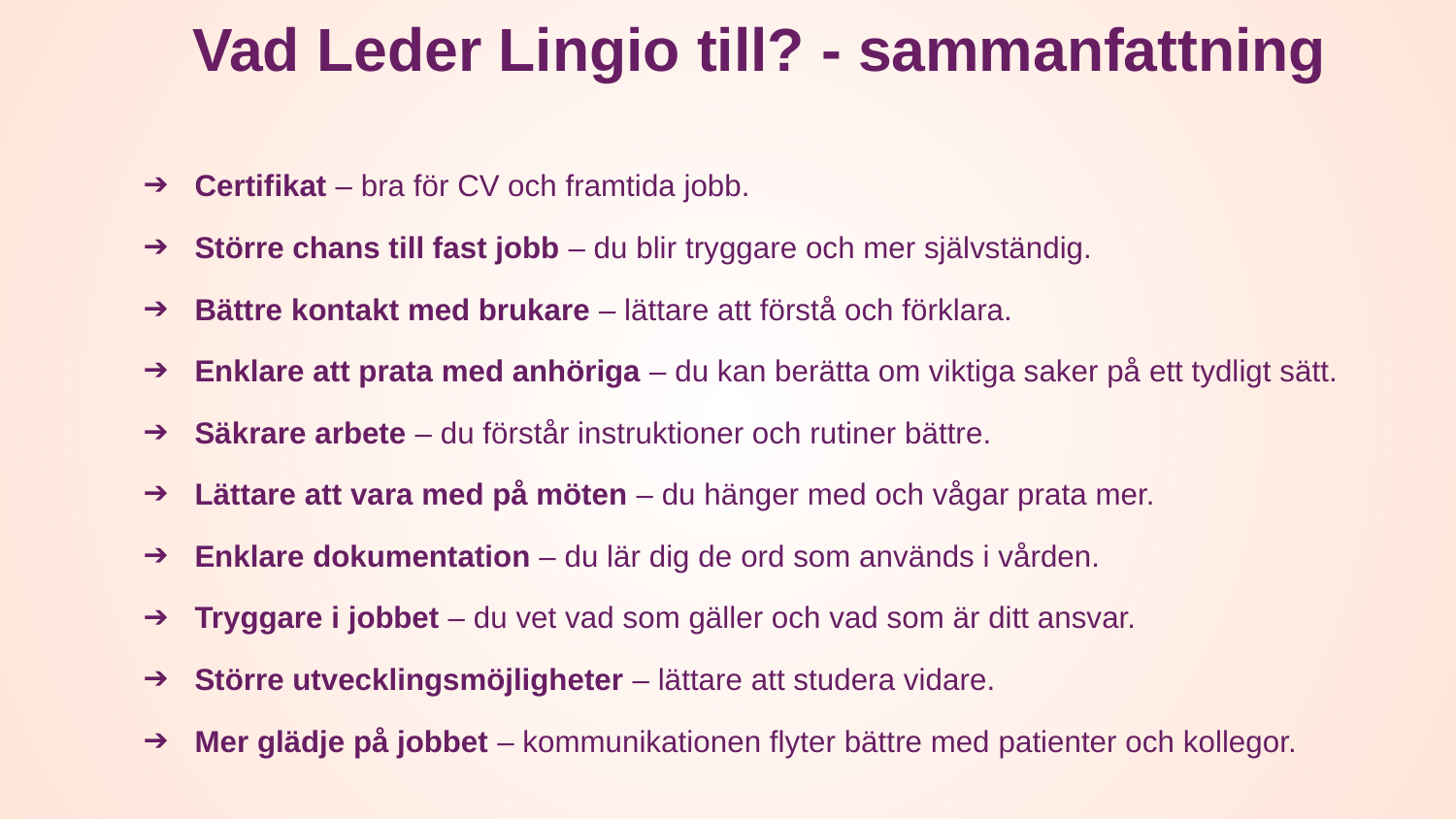

Vad Leder Lingio till? - sammanfattning
Certifikat – bra för CV och framtida jobb.
Större chans till fast jobb – du blir tryggare och mer självständig.
Bättre kontakt med brukare – lättare att förstå och förklara.
Enklare att prata med anhöriga – du kan berätta om viktiga saker på ett tydligt sätt.
Säkrare arbete – du förstår instruktioner och rutiner bättre.
Lättare att vara med på möten – du hänger med och vågar prata mer.
Enklare dokumentation – du lär dig de ord som används i vården.
Tryggare i jobbet – du vet vad som gäller och vad som är ditt ansvar.
Större utvecklingsmöjligheter – lättare att studera vidare.
Mer glädje på jobbet – kommunikationen flyter bättre med patienter och kollegor.